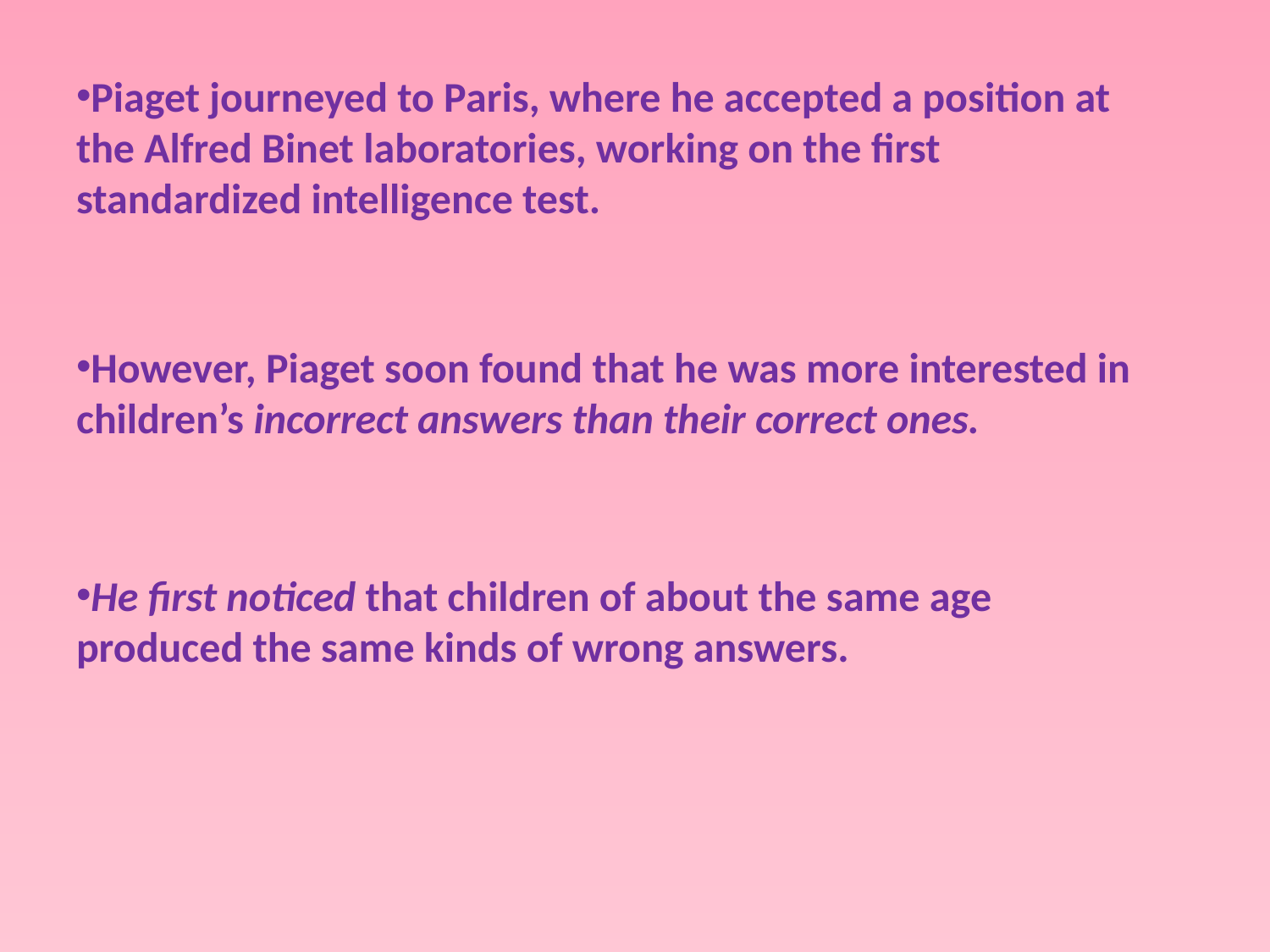

Piaget journeyed to Paris, where he accepted a position at the Alfred Binet laboratories, working on the first standardized intelligence test.

However, Piaget soon found that he was more interested in children’s incorrect answers than their correct ones.

He first noticed that children of about the same age produced the same kinds of wrong answers.